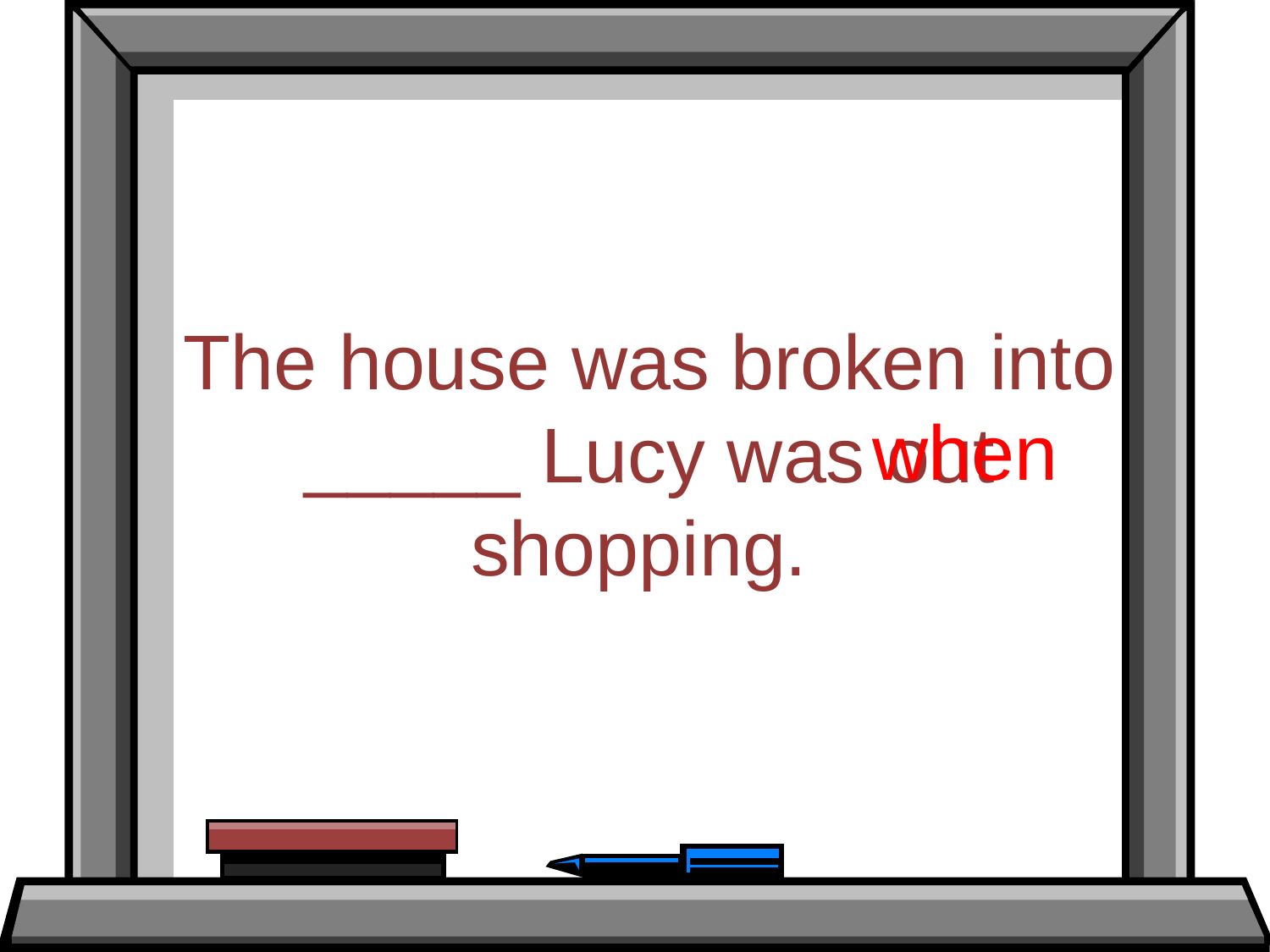

The house was broken into _____ Lucy was out shopping.
when